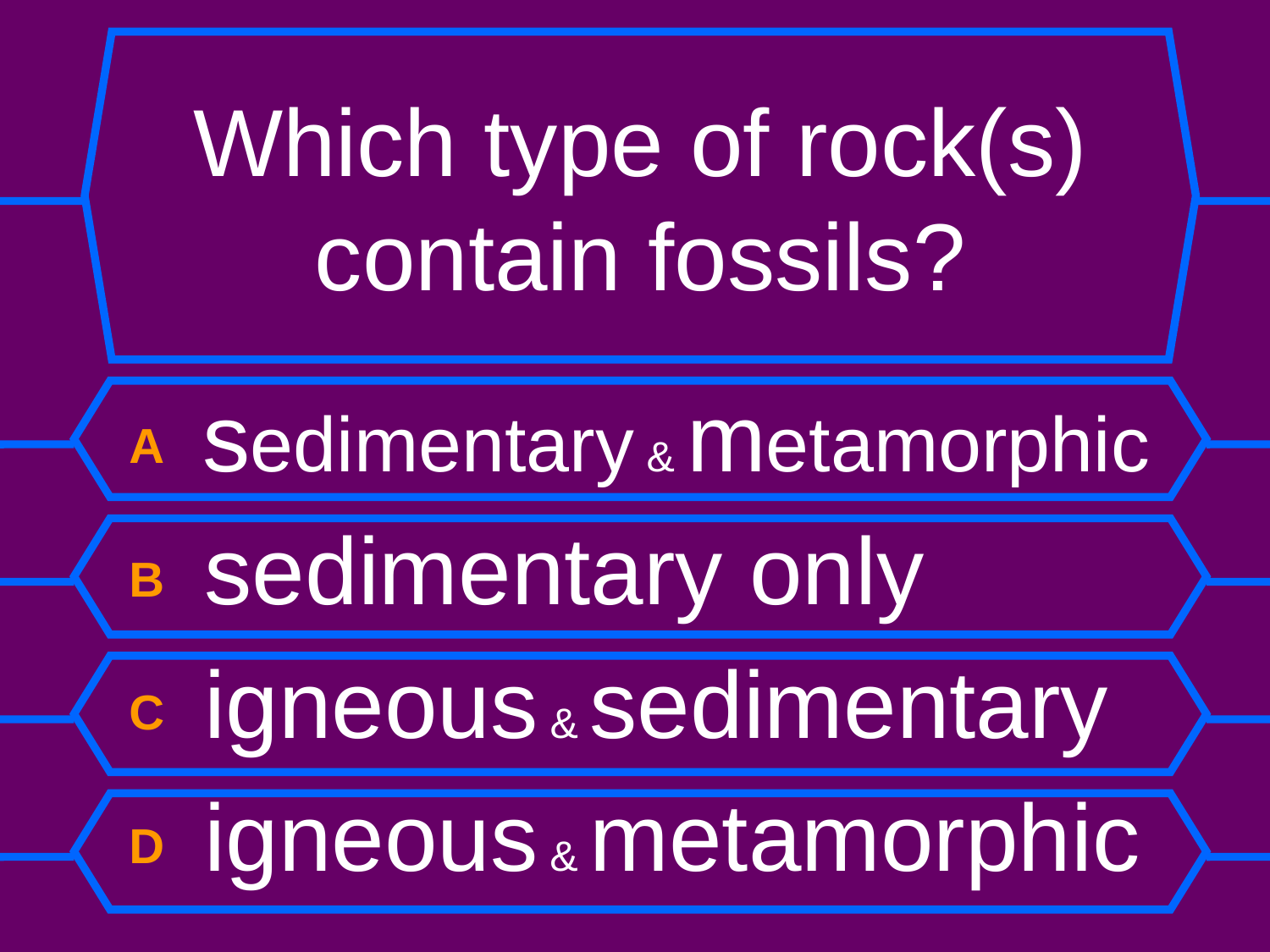

# Which type of rock(s) contain fossils?

A  sedimentary & metamorphic
B  sedimentary only
C  igneous & sedimentary
D  igneous & metamorphic